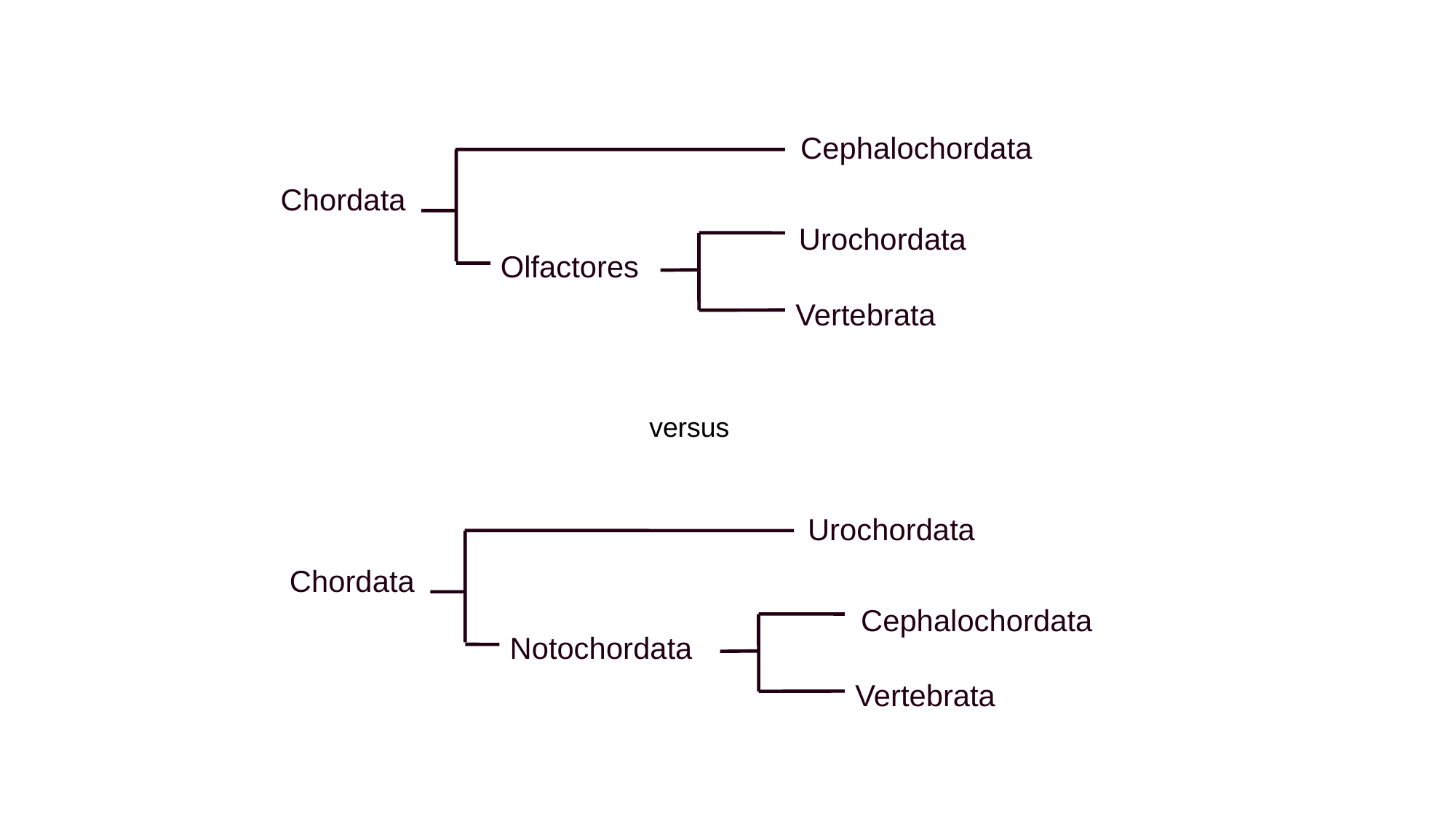

Cephalochordata

Chordata
Urochordata

Olfactores

Vertebrata

versus
Urochordata

Chordata
Cephalochordata

Notochordata

Vertebrata